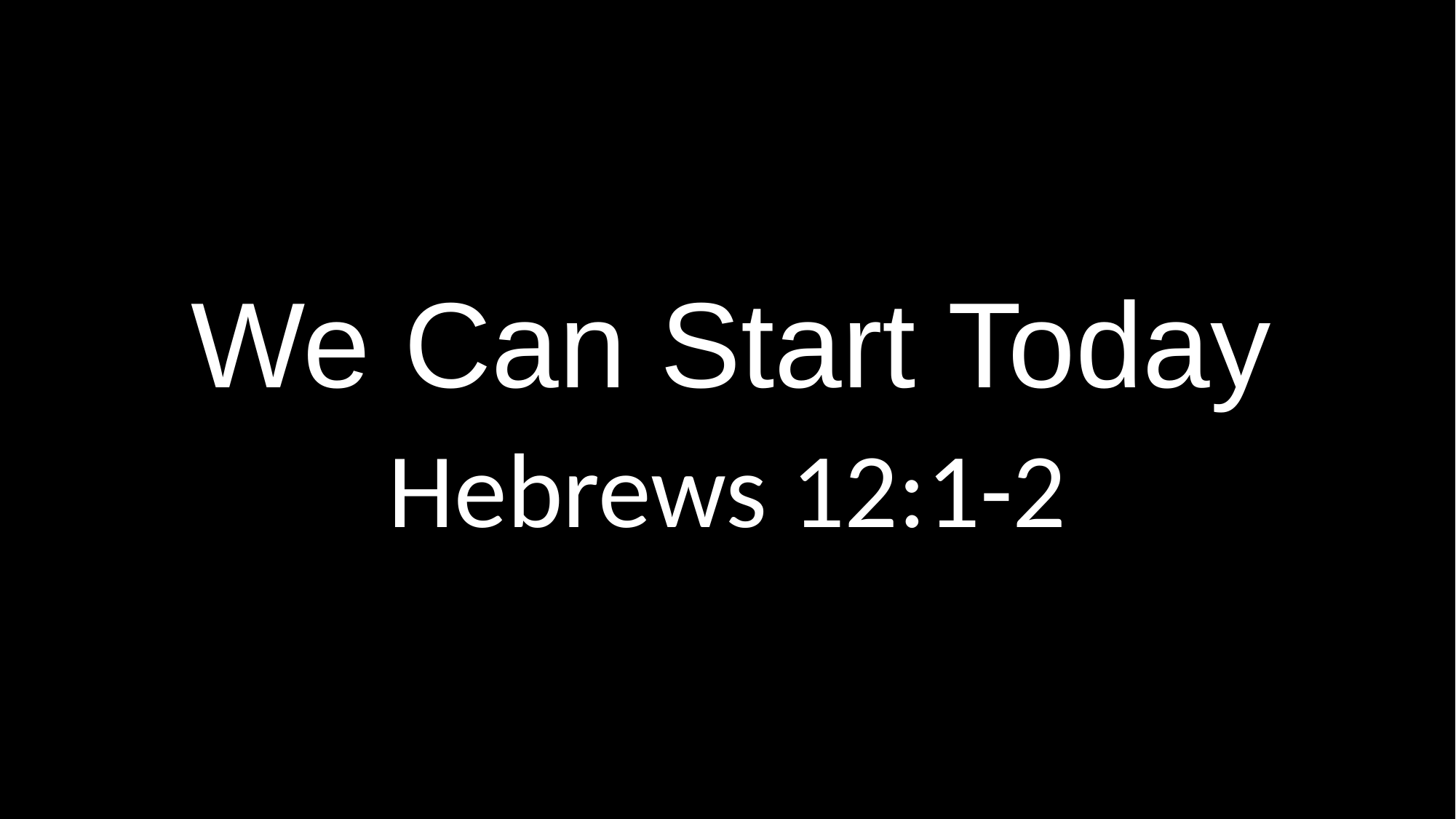

# We Can Start Today
Hebrews 12:1-2